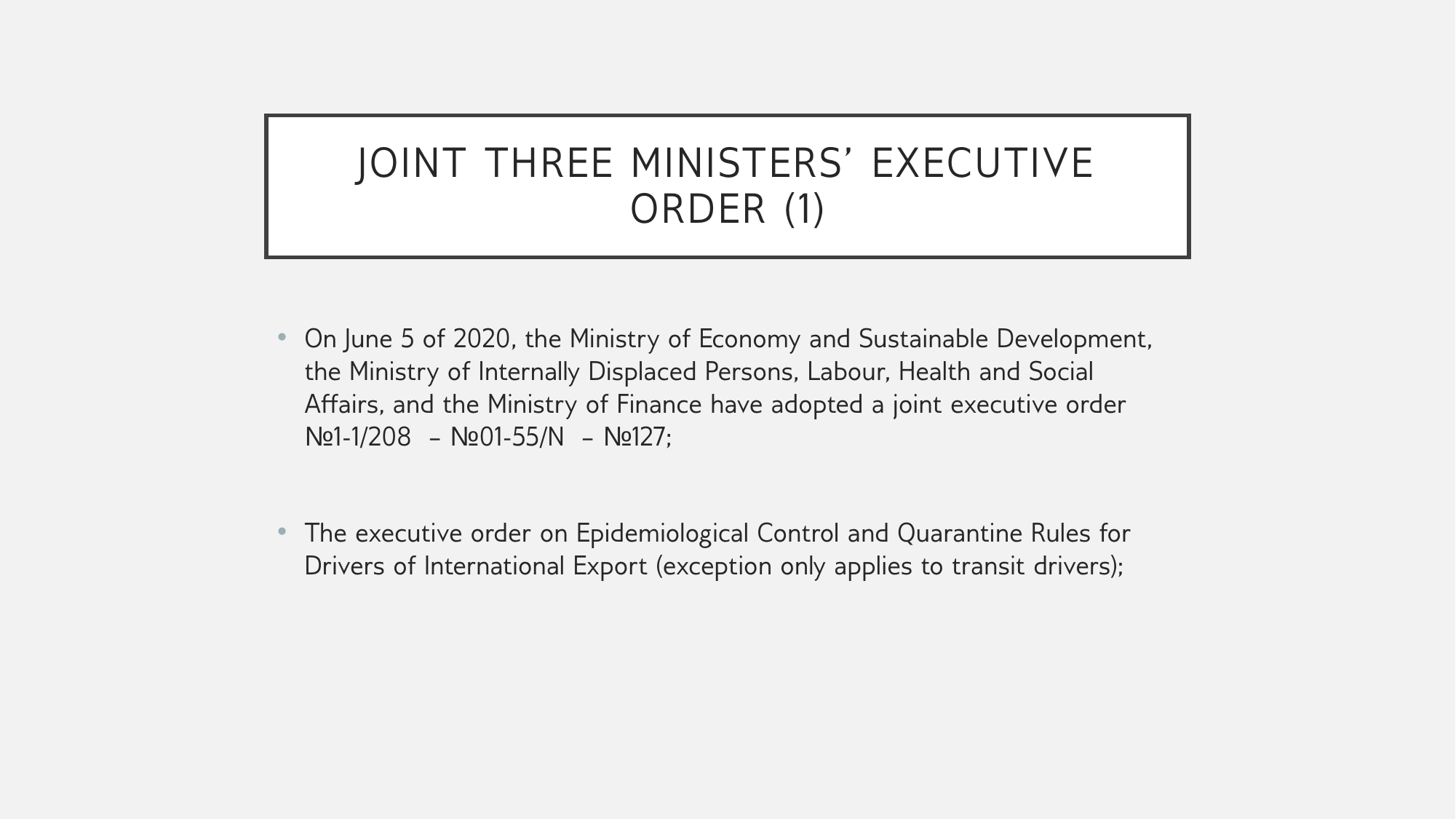

# Joint Three ministers’ executive order (1)
On June 5 of 2020, the Ministry of Economy and Sustainable Development, the Ministry of Internally Displaced Persons, Labour, Health and Social Affairs, and the Ministry of Finance have adopted a joint executive order №1-1/208  – №01-55/N  – №127;

The executive order on Epidemiological Control and Quarantine Rules for Drivers of International Export (exception only applies to transit drivers);